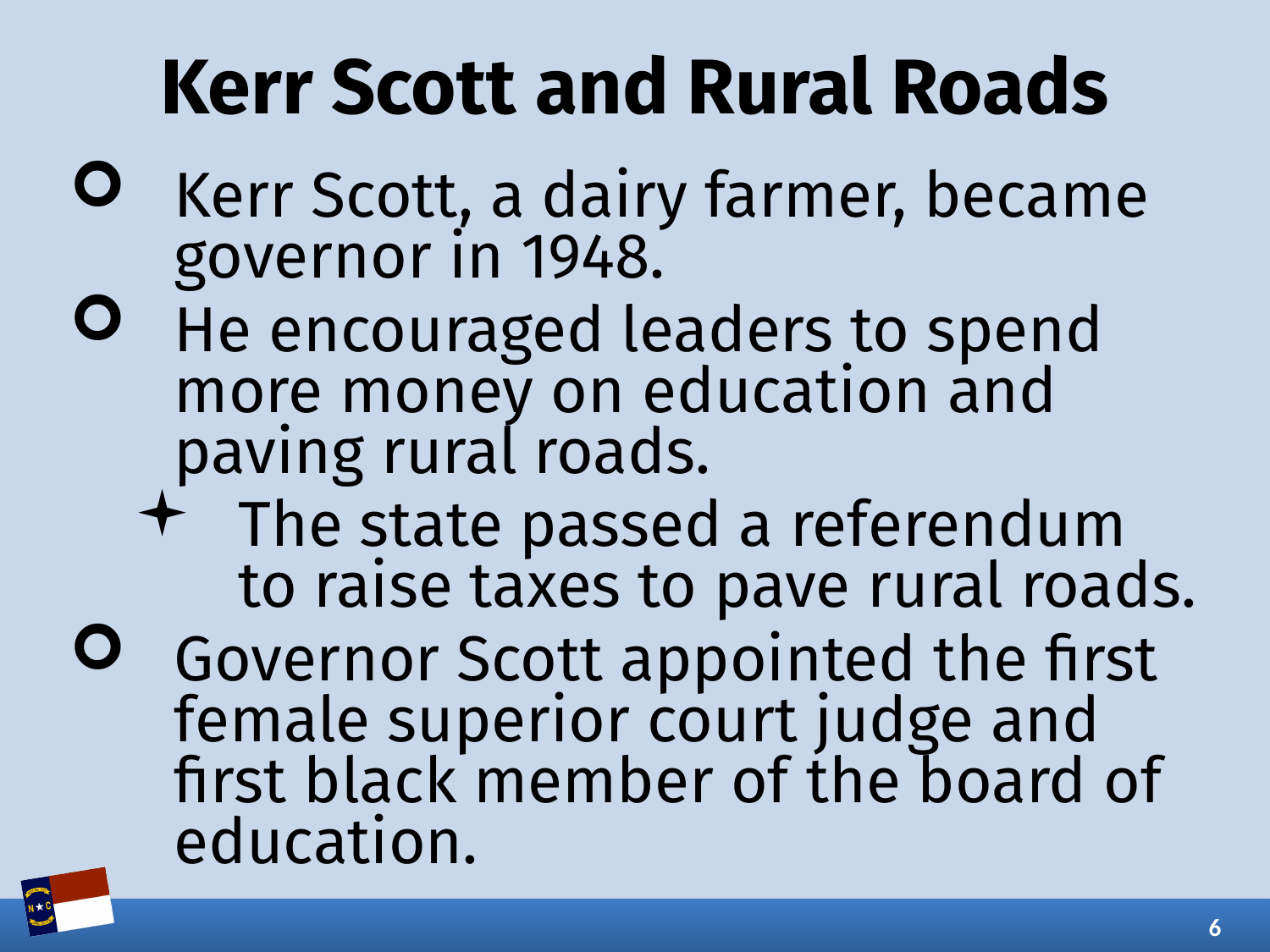

# Kerr Scott and Rural Roads
Kerr Scott, a dairy farmer, became governor in 1948.
He encouraged leaders to spend more money on education and paving rural roads.
The state passed a referendum to raise taxes to pave rural roads.
Governor Scott appointed the first female superior court judge and first black member of the board of education.
6